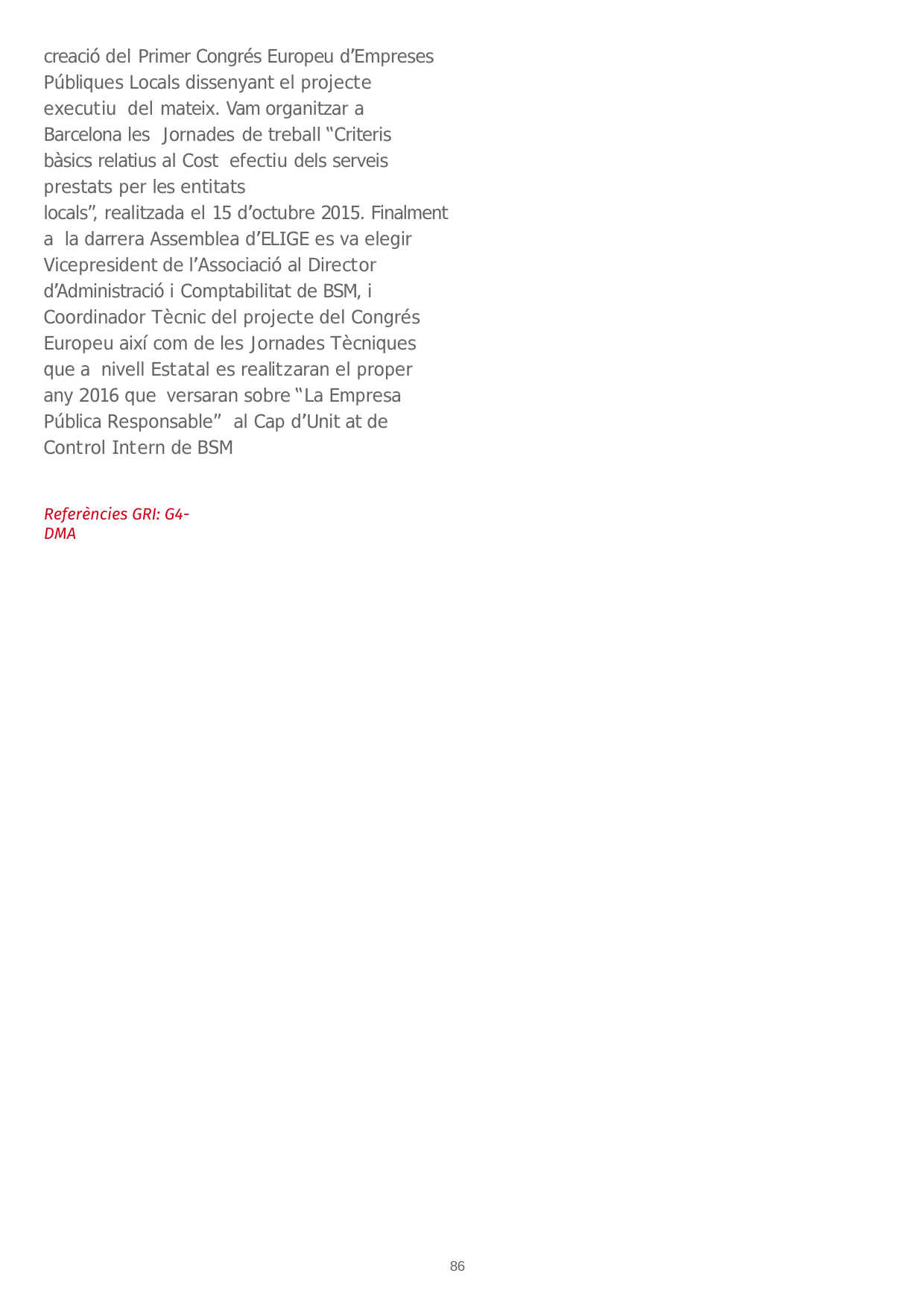

creació del Primer Congrés Europeu d’Empreses  Públiques Locals dissenyant el projecte executiu  del mateix. Vam organitzar a Barcelona les  Jornades de treball “Criteris bàsics relatius al Cost  efectiu dels serveis prestats per les entitats
locals”, realitzada el 15 d’octubre 2015. Finalment a  la darrera Assemblea d’ELIGE es va elegir
Vicepresident de l’Associació al Director  d’Administració i Comptabilitat de BSM, i  Coordinador Tècnic del projecte del Congrés  Europeu així com de les Jornades Tècniques que a  nivell Estatal es realitzaran el proper any 2016 que  versaran sobre “La Empresa Pública Responsable”  al Cap d’Unit at de Control Intern de BSM
Referències GRI: G4-DMA
86